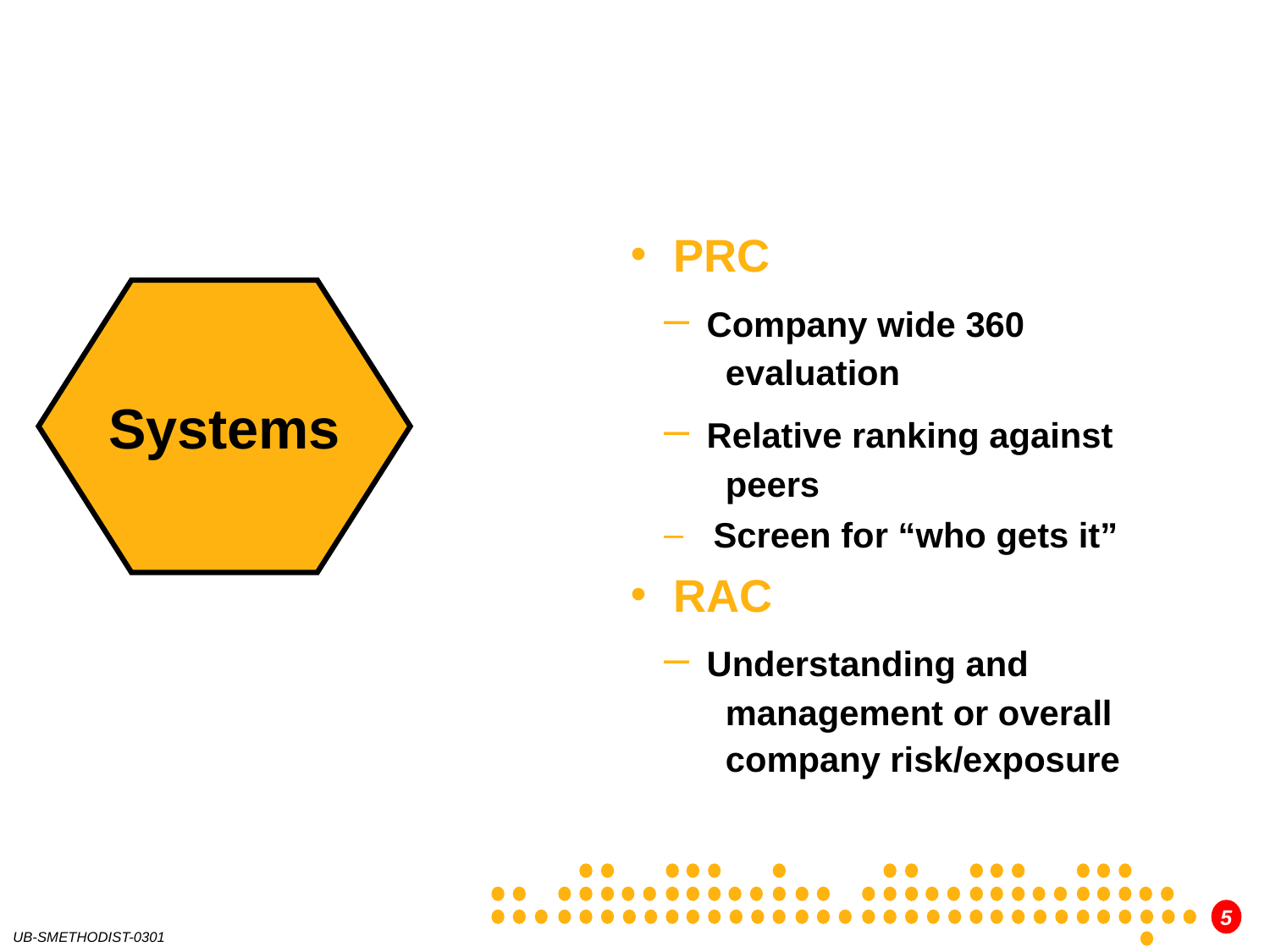

PRC
 Company wide 360 			evaluation
 Relative ranking against 		peers
  Screen for “who gets it”
 RAC
 Understanding and 			management or overall 		company risk/exposure
Systems